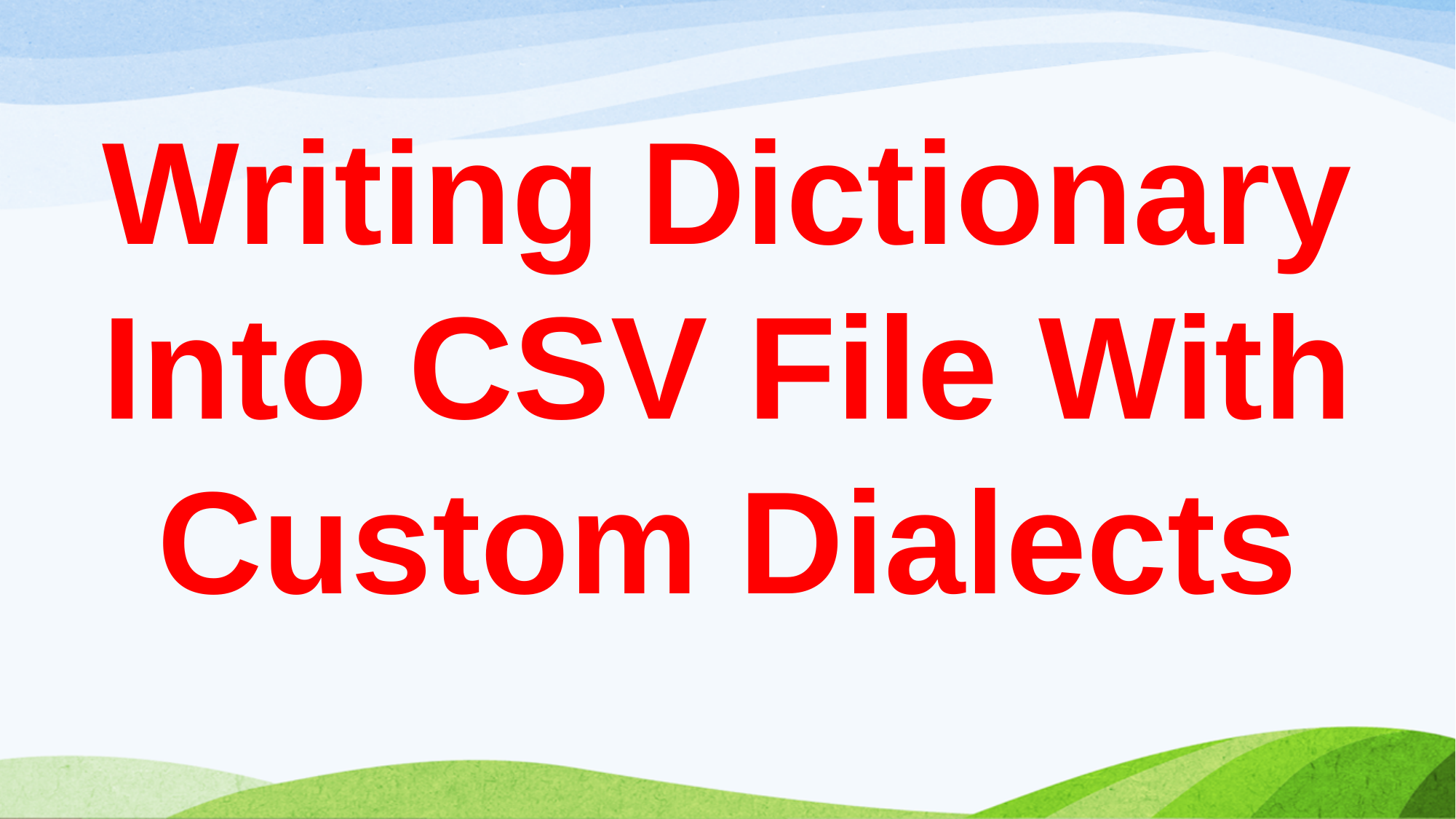

Writing Dictionary Into CSV File With Custom Dialects